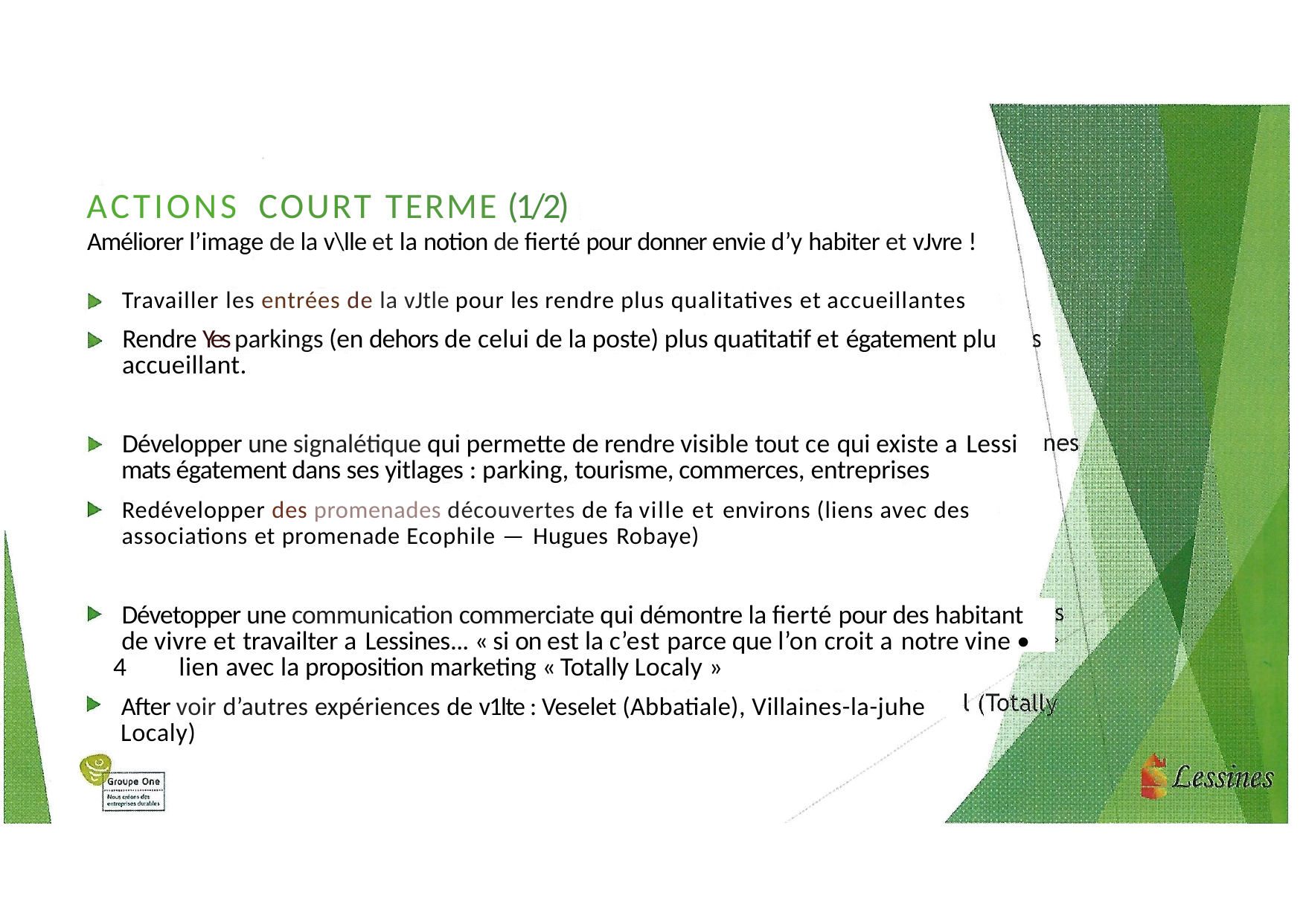

# ACTIONS	COURT TERME (1/2)
Améliorer l’image de la v\lle et la notion de fierté pour donner envie d’y habiter et vJvre !

Travailler les entrées de la vJtle pour les rendre plus qualitatives et accueillantes
Rendre Yes parkings (en dehors de celui de la poste) plus quatitatif et égatement plu  accueillant.

Développer une signalétique qui permette de rendre visible tout ce qui existe a Lessi  mats égatement dans ses yitlages : parking, tourisme, commerces, entreprises
Redévelopper des promenades découvertes de fa ville et environs (liens avec des  associations et promenade Ecophile — Hugues Robaye)

Dévetopper une communication commerciate qui démontre la fierté pour des habitant  de vivre et travailter a Lessines... « si on est la c’est parce que l’on croit a notre vine •
4	lien avec la proposition marketing « Totally Localy »
After voir d’autres expériences de v1lte : Veselet (Abbatiale), Villaines-la-juhe  Localy)